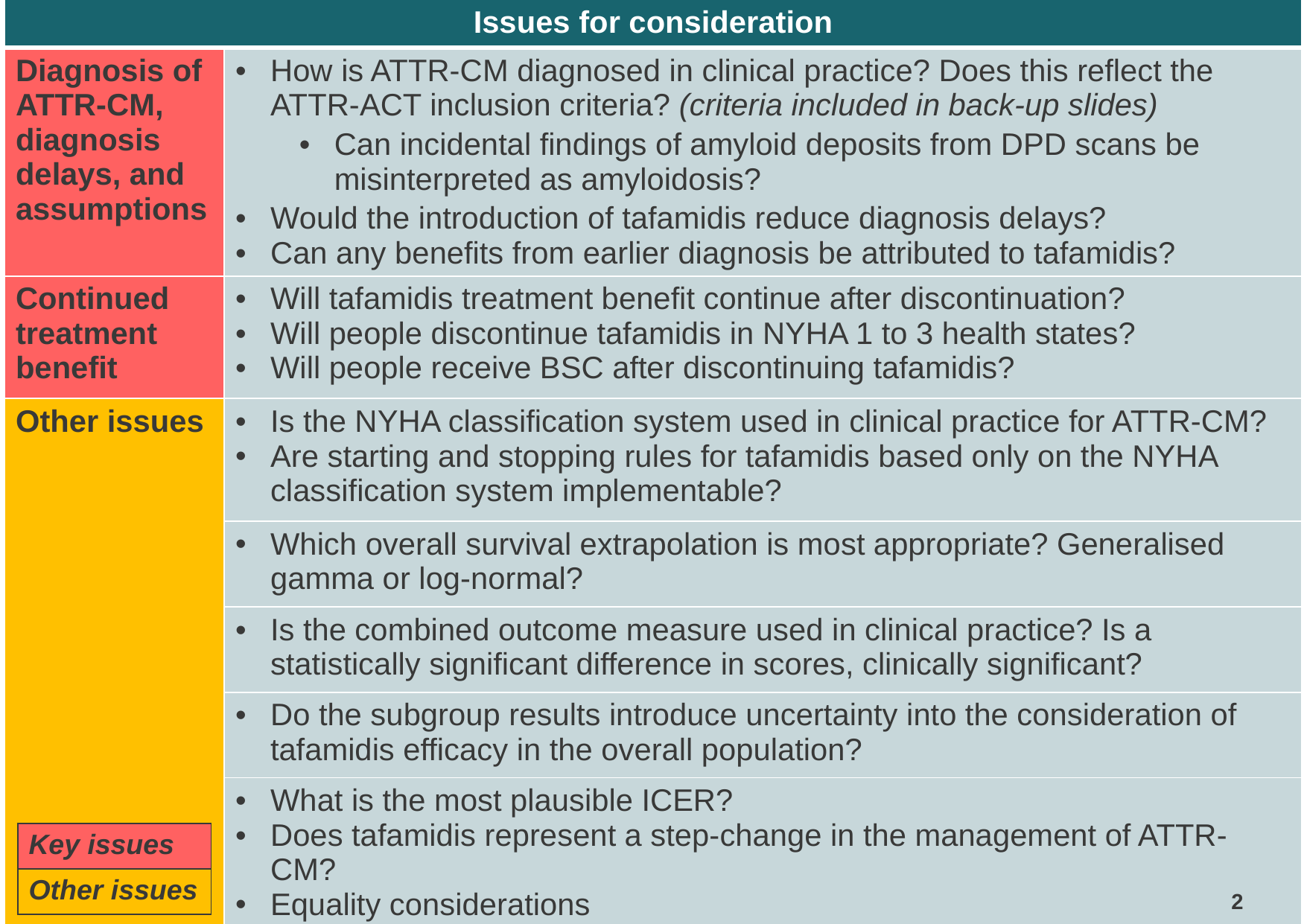

| Issues for consideration |  |
| --- | --- |
| Diagnosis of ATTR-CM, diagnosis delays, and assumptions | How is ATTR-CM diagnosed in clinical practice? Does this reflect the ATTR-ACT inclusion criteria? (criteria included in back-up slides) Can incidental findings of amyloid deposits from DPD scans be misinterpreted as amyloidosis? Would the introduction of tafamidis reduce diagnosis delays? Can any benefits from earlier diagnosis be attributed to tafamidis? |
| Continued treatment benefit | Will tafamidis treatment benefit continue after discontinuation? Will people discontinue tafamidis in NYHA 1 to 3 health states? Will people receive BSC after discontinuing tafamidis? |
| Other issues | Is the NYHA classification system used in clinical practice for ATTR-CM? Are starting and stopping rules for tafamidis based only on the NYHA classification system implementable? |
|  | Which overall survival extrapolation is most appropriate? Generalised gamma or log-normal? |
|  | Is the combined outcome measure used in clinical practice? Is a statistically significant difference in scores, clinically significant? |
|  | Do the subgroup results introduce uncertainty into the consideration of tafamidis efficacy in the overall population? |
|  | What is the most plausible ICER? Does tafamidis represent a step-change in the management of ATTR-CM? Equality considerations |
| Key issues |
| --- |
| Other issues |
2